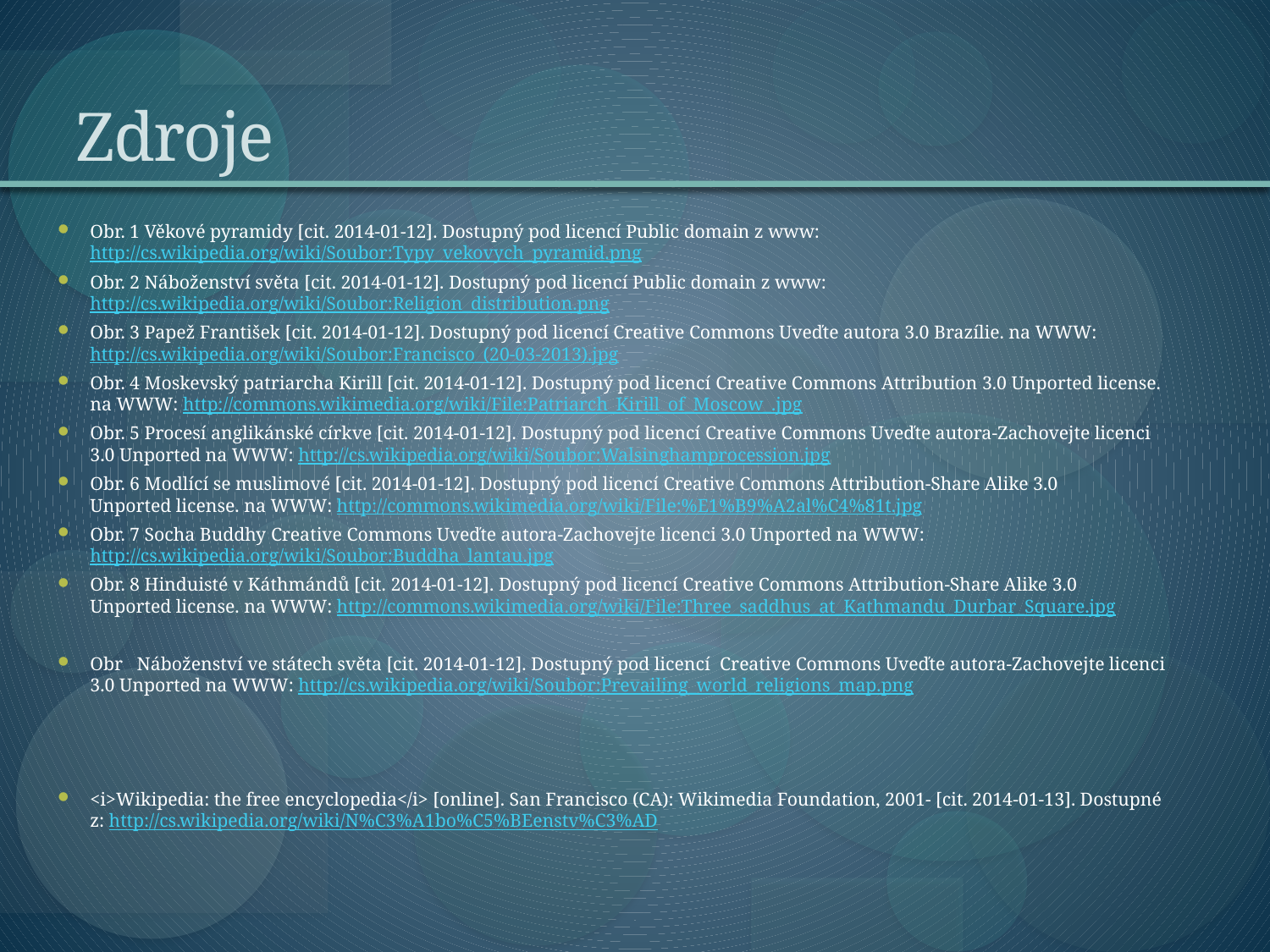

# Zdroje
Obr. 1 Věkové pyramidy [cit. 2014-01-12]. Dostupný pod licencí Public domain z www: http://cs.wikipedia.org/wiki/Soubor:Typy_vekovych_pyramid.png
Obr. 2 Náboženství světa [cit. 2014-01-12]. Dostupný pod licencí Public domain z www: http://cs.wikipedia.org/wiki/Soubor:Religion_distribution.png
Obr. 3 Papež František [cit. 2014-01-12]. Dostupný pod licencí Creative Commons Uveďte autora 3.0 Brazílie. na WWW: http://cs.wikipedia.org/wiki/Soubor:Francisco_(20-03-2013).jpg
Obr. 4 Moskevský patriarcha Kirill [cit. 2014-01-12]. Dostupný pod licencí Creative Commons Attribution 3.0 Unported license. na WWW: http://commons.wikimedia.org/wiki/File:Patriarch_Kirill_of_Moscow_.jpg
Obr. 5 Procesí anglikánské církve [cit. 2014-01-12]. Dostupný pod licencí Creative Commons Uveďte autora-Zachovejte licenci 3.0 Unported na WWW: http://cs.wikipedia.org/wiki/Soubor:Walsinghamprocession.jpg
Obr. 6 Modlící se muslimové [cit. 2014-01-12]. Dostupný pod licencí Creative Commons Attribution-Share Alike 3.0 Unported license. na WWW: http://commons.wikimedia.org/wiki/File:%E1%B9%A2al%C4%81t.jpg
Obr. 7 Socha Buddhy Creative Commons Uveďte autora-Zachovejte licenci 3.0 Unported na WWW: http://cs.wikipedia.org/wiki/Soubor:Buddha_lantau.jpg
Obr. 8 Hinduisté v Káthmándů [cit. 2014-01-12]. Dostupný pod licencí Creative Commons Attribution-Share Alike 3.0 Unported license. na WWW: http://commons.wikimedia.org/wiki/File:Three_saddhus_at_Kathmandu_Durbar_Square.jpg

Obr   Náboženství ve státech světa [cit. 2014-01-12]. Dostupný pod licencí  Creative Commons Uveďte autora-Zachovejte licenci 3.0 Unported na WWW: http://cs.wikipedia.org/wiki/Soubor:Prevailing_world_religions_map.png

<i>Wikipedia: the free encyclopedia</i> [online]. San Francisco (CA): Wikimedia Foundation, 2001- [cit. 2014-01-13]. Dostupné z: http://cs.wikipedia.org/wiki/N%C3%A1bo%C5%BEenstv%C3%AD